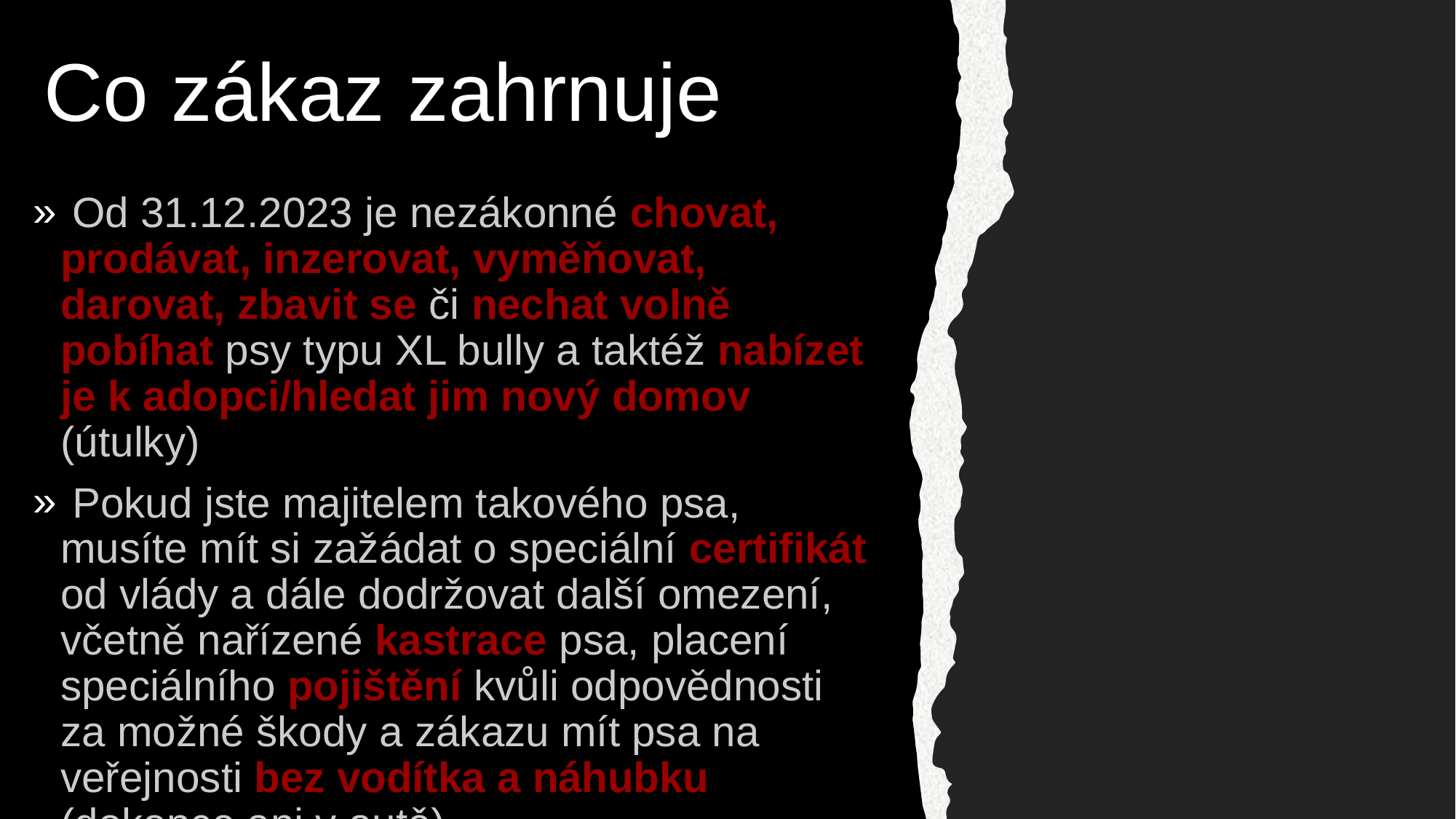

# Co zákaz zahrnuje
 Od 31.12.2023 je nezákonné chovat, prodávat, inzerovat, vyměňovat, darovat, zbavit se či nechat volně pobíhat psy typu XL bully a taktéž nabízet je k adopci/hledat jim nový domov (útulky)
 Pokud jste majitelem takového psa, musíte mít si zažádat o speciální certifikát od vlády a dále dodržovat další omezení, včetně nařízené kastrace psa, placení speciálního pojištění kvůli odpovědnosti za možné škody a zákazu mít psa na veřejnosti bez vodítka a náhubku (dokonce ani v autě)
 Druhá možnost je přijmout kompenzaci 200 liber (cca 5600 korun) za to, že svého psa necháte utratit